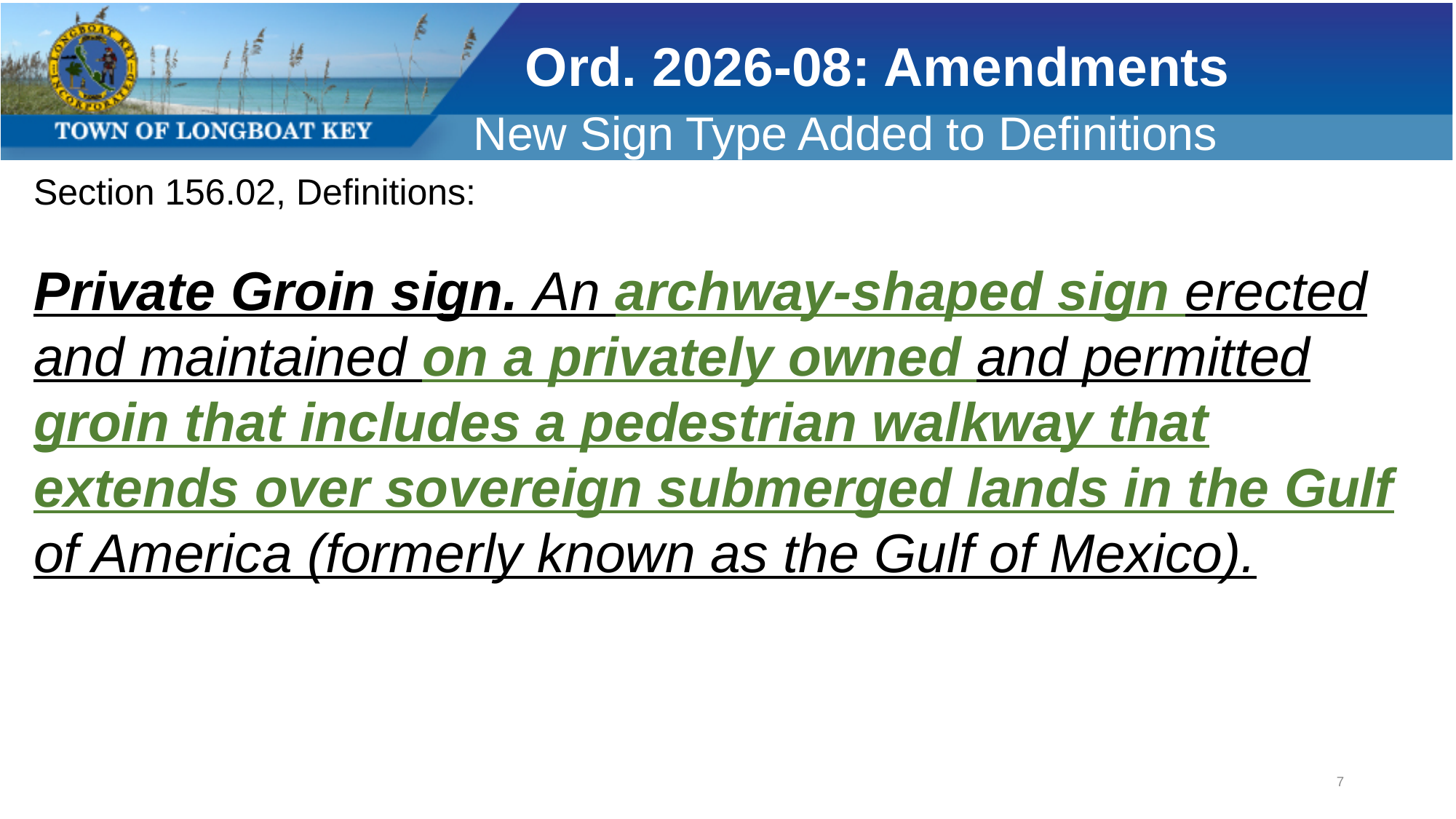

Ord. 2026-08: Amendments
New Sign Type Added to Definitions

Section 156.02, Definitions:

Private Groin sign. An archway-shaped sign erected and maintained on a privately owned and permitted groin that includes a pedestrian walkway that extends over sovereign submerged lands in the Gulf of America (formerly known as the Gulf of Mexico).

7